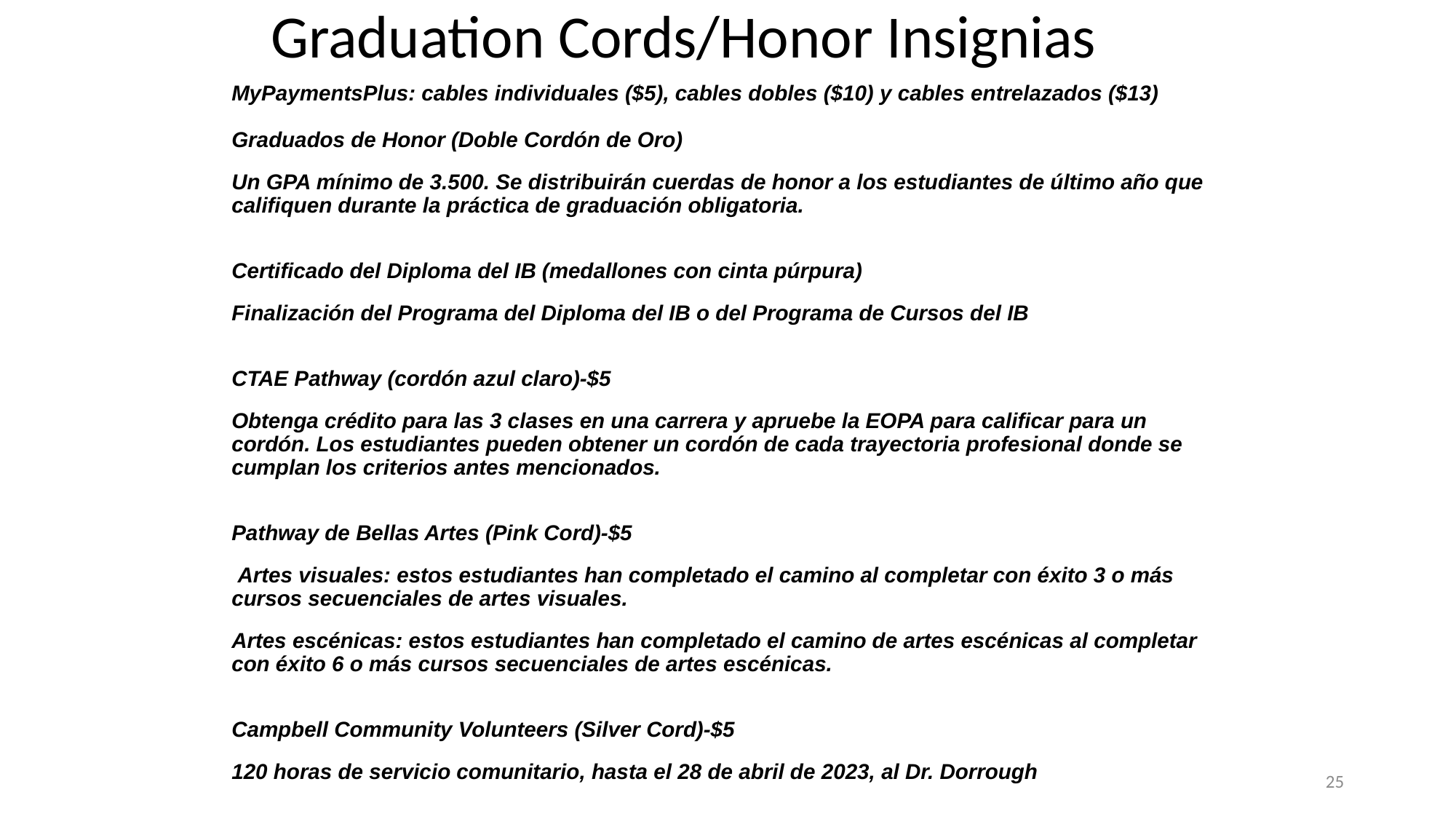

# Graduation Cords/Honor Insignias
MyPaymentsPlus: cables individuales ($5), cables dobles ($10) y cables entrelazados ($13)
Graduados de Honor (Doble Cordón de Oro)
Un GPA mínimo de 3.500. Se distribuirán cuerdas de honor a los estudiantes de último año que califiquen durante la práctica de graduación obligatoria.
Certificado del Diploma del IB (medallones con cinta púrpura)
Finalización del Programa del Diploma del IB o del Programa de Cursos del IB
CTAE Pathway (cordón azul claro)-$5
Obtenga crédito para las 3 clases en una carrera y apruebe la EOPA para calificar para un cordón. Los estudiantes pueden obtener un cordón de cada trayectoria profesional donde se cumplan los criterios antes mencionados.
Pathway de Bellas Artes (Pink Cord)-$5
 Artes visuales: estos estudiantes han completado el camino al completar con éxito 3 o más cursos secuenciales de artes visuales.
Artes escénicas: estos estudiantes han completado el camino de artes escénicas al completar con éxito 6 o más cursos secuenciales de artes escénicas.
Campbell Community Volunteers (Silver Cord)-$5
120 horas de servicio comunitario, hasta el 28 de abril de 2023, al Dr. Dorrough

25